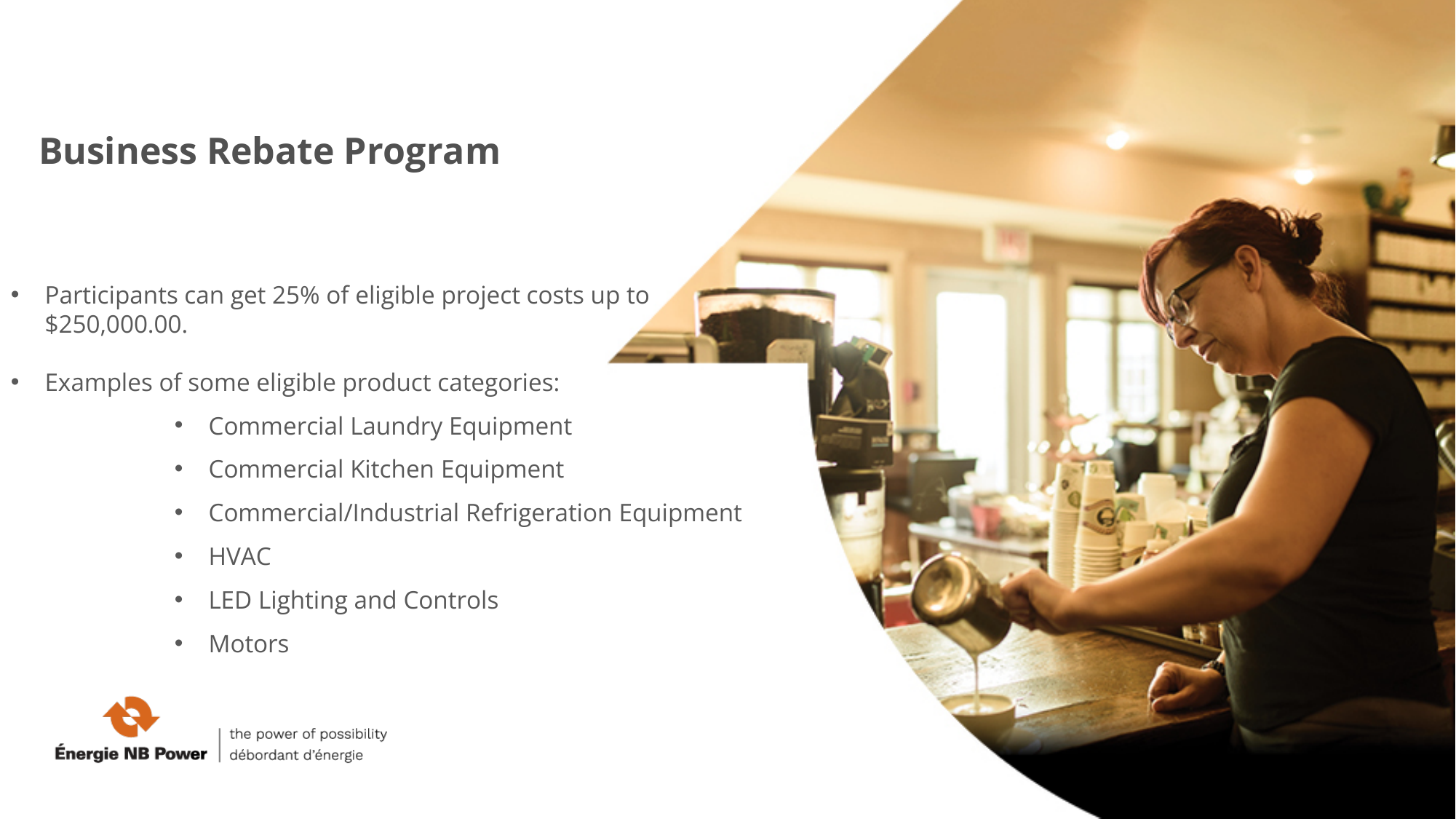

Business Rebate Program
Participants can get 25% of eligible project costs up to $250,000.00.

Examples of some eligible product categories:
Commercial Laundry Equipment
Commercial Kitchen Equipment
Commercial/Industrial Refrigeration Equipment
HVAC
LED Lighting and Controls
Motors